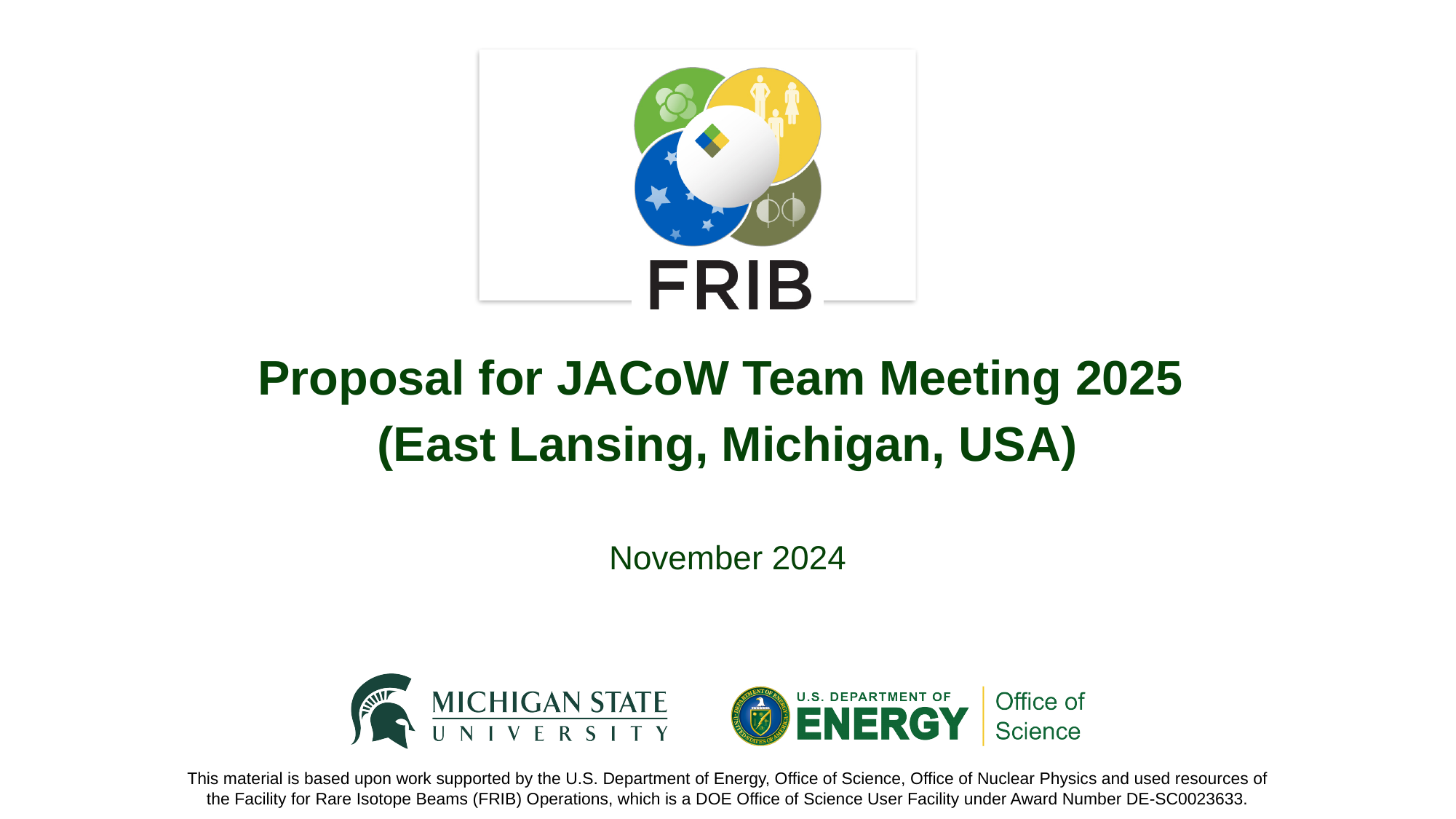

# Proposal for JACoW Team Meeting 2025 (East Lansing, Michigan, USA)

November 2024